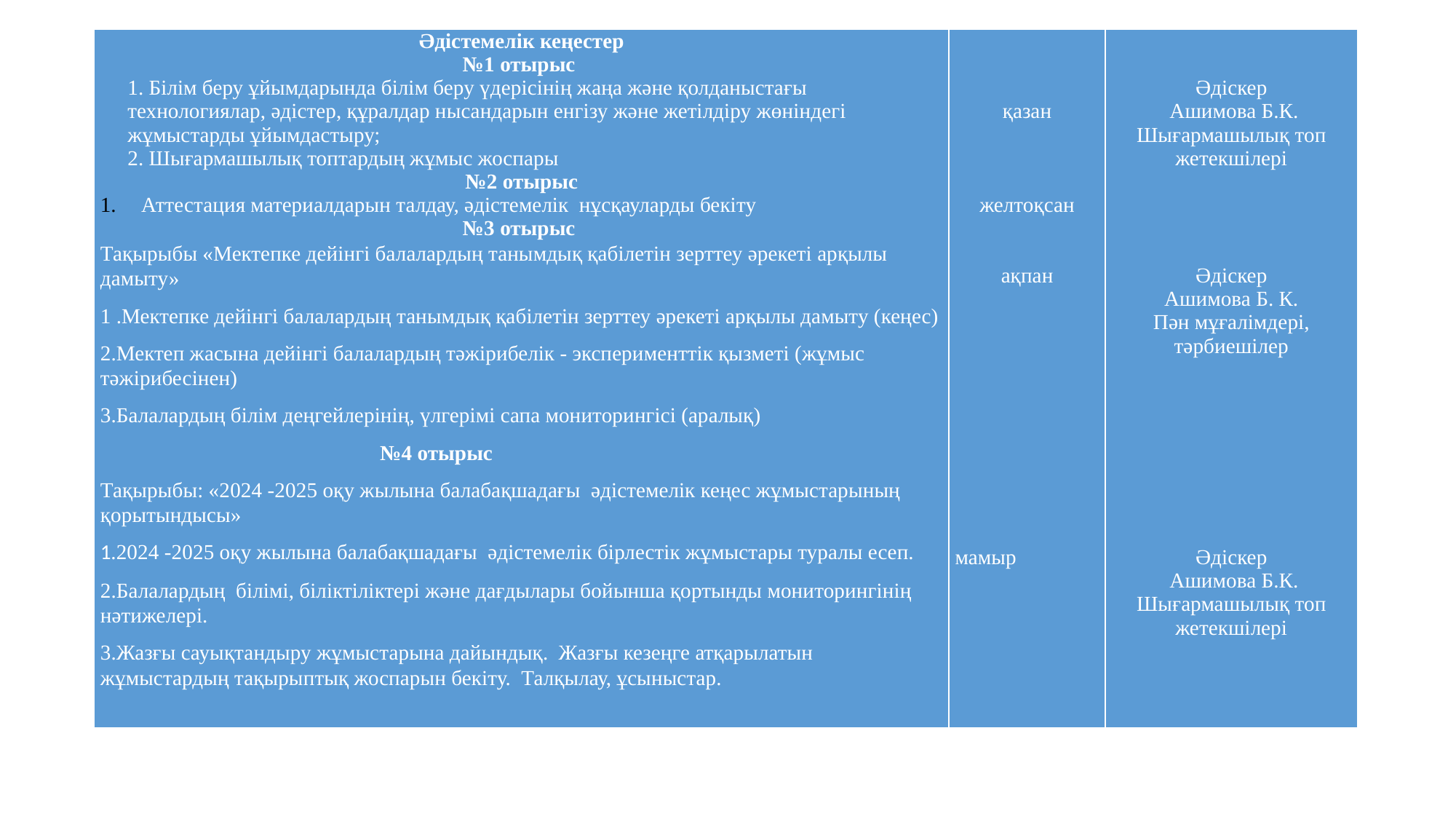

| Әдістемелік кеңестер №1 отырыс 1. Білім беру ұйымдарында білім беру үдерісінің жаңа және қолданыстағы технологиялар, әдістер, құралдар нысандарын енгізу және жетілдіру жөніндегі жұмыстарды ұйымдастыру; 2. Шығармашылық топтардың жұмыс жоспары №2 отырыс Аттестация материалдарын талдау, әдістемелік нұсқауларды бекіту №3 отырыс Тақырыбы «Мектепке дейінгі балалардың танымдық қабілетін зерттеу әрекеті арқылы дамыту» 1 .Мектепке дейінгі балалардың танымдық қабілетін зерттеу әрекеті арқылы дамыту (кеңес) 2.Мектеп жасына дейінгі балалардың тәжірибелік - эксперименттік қызметі (жұмыс тәжірибесінен) 3.Балалардың білім деңгейлерінің, үлгерімі сапа мониторингісі (аралық) №4 отырыс Тақырыбы: «2024 -2025 оқу жылына балабақшадағы әдістемелік кеңес жұмыстарының қорытындысы» 1.2024 -2025 оқу жылына балабақшадағы әдістемелік бірлестік жұмыстары туралы есеп. 2.Балалардың білімі, біліктіліктері және дағдылары бойынша қортынды мониторингінің нәтижелері. 3.Жазғы сауықтандыру жұмыстарына дайындық.  Жазғы кезеңге атқарылатын жұмыстардың тақырыптық жоспарын бекіту. Талқылау, ұсыныстар. | қазан       желтоқсан     ақпан     мамыр | Әдіскер Ашимова Б.К. Шығармашылық топ жетекшілері     Әдіскер Ашимова Б. К. Пән мұғалімдері, тәрбиешілер Әдіскер Ашимова Б.К. Шығармашылық топ жетекшілері |
| --- | --- | --- |